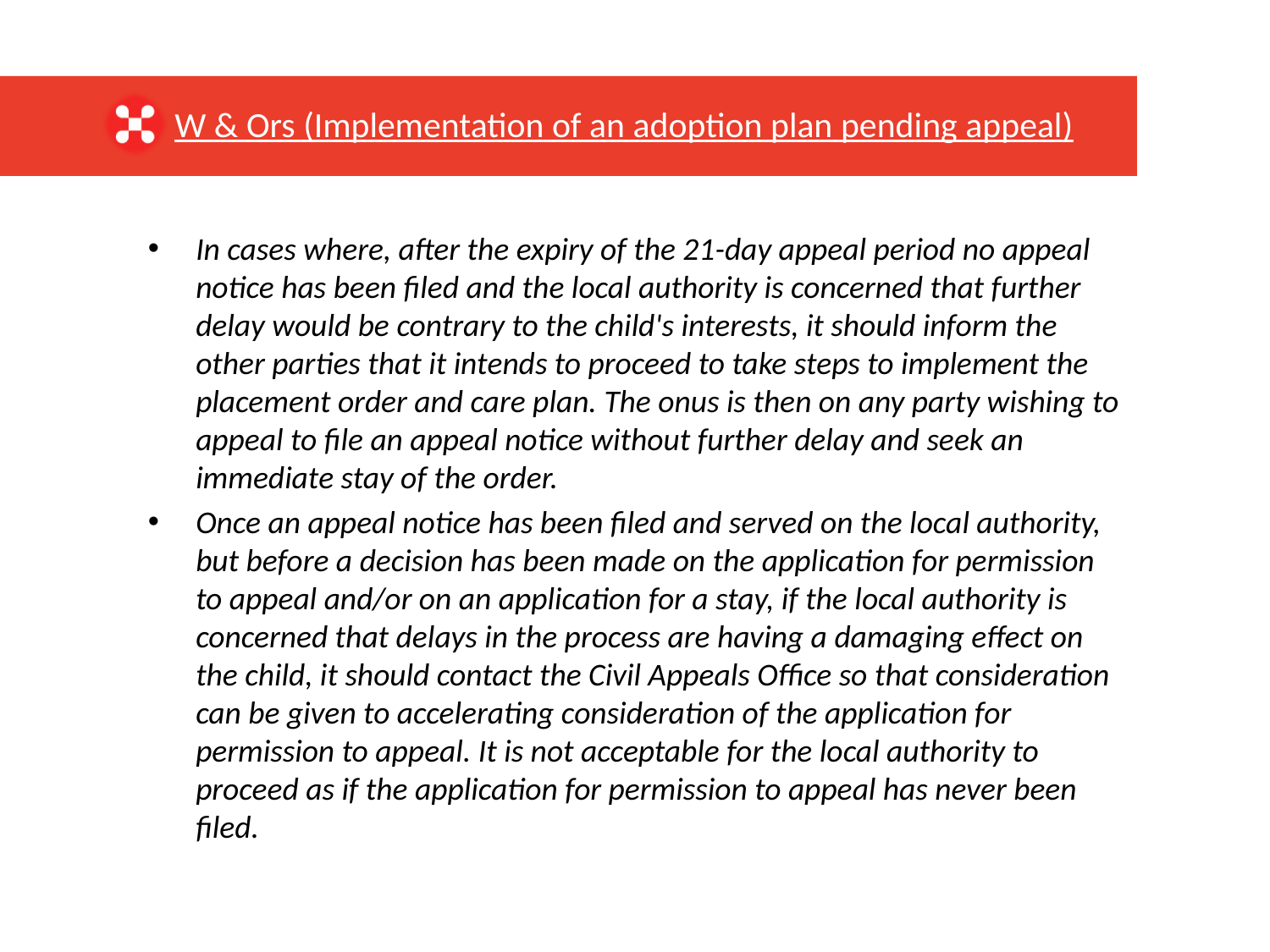

W & Ors (Implementation of an adoption plan pending appeal)

In cases where, after the expiry of the 21-day appeal period no appeal notice has been filed and the local authority is concerned that further delay would be contrary to the child's interests, it should inform the other parties that it intends to proceed to take steps to implement the placement order and care plan. The onus is then on any party wishing to appeal to file an appeal notice without further delay and seek an immediate stay of the order.
Once an appeal notice has been filed and served on the local authority, but before a decision has been made on the application for permission to appeal and/or on an application for a stay, if the local authority is concerned that delays in the process are having a damaging effect on the child, it should contact the Civil Appeals Office so that consideration can be given to accelerating consideration of the application for permission to appeal. It is not acceptable for the local authority to proceed as if the application for permission to appeal has never been filed.